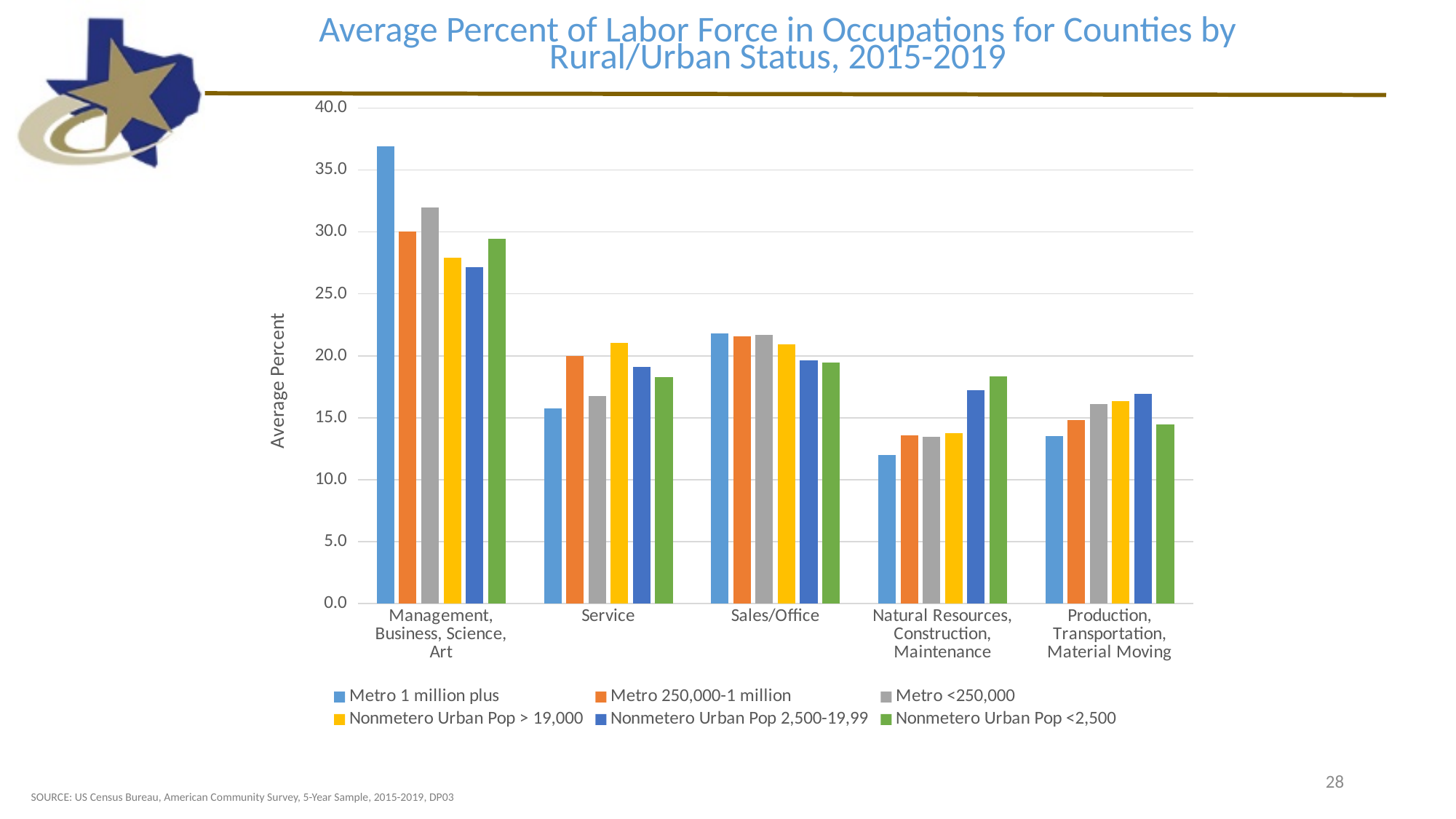

Average Percent of Labor Force in Occupations for Counties by Rural/Urban Status, 2015-2019

### Chart

| Category | Metro 1 million plus | Metro 250,000-1 million | Metro <250,000 | Nonmetero Urban Pop > 19,000 | Nonmetero Urban Pop 2,500-19,99 | Nonmetero Urban Pop <2,500  |
|---|---|---|---|---|---|---|
| Management, Business, Science, Art | 36.91142857142857 | 30.031999999999996 | 31.94545454545454 | 27.926315789473687 | 27.136538461538464 | 29.428571428571416 |
| Service | 15.731428571428571 | 19.995999999999995 | 16.772727272727273 | 21.05263157894737 | 19.0951923076923 | 18.26734693877551 |
| Sales/Office | 21.819999999999997 | 21.556000000000004 | 21.67727272727273 | 20.926315789473687 | 19.615384615384613 | 19.481632653061226 |
| Natural Resources, Construction, Maintenance | 12.002857142857144 | 13.607999999999999 | 13.48181818181818 | 13.731578947368419 | 17.20961538461539 | 18.361224489795916 |
| Production, Transportation, Material Moving | 13.537142857142854 | 14.788000000000004 | 16.12727272727273 | 16.342105263157894 | 16.935576923076926 | 14.459183673469385 |
28
SOURCE: US Census Bureau, American Community Survey, 5-Year Sample, 2015-2019, DP03